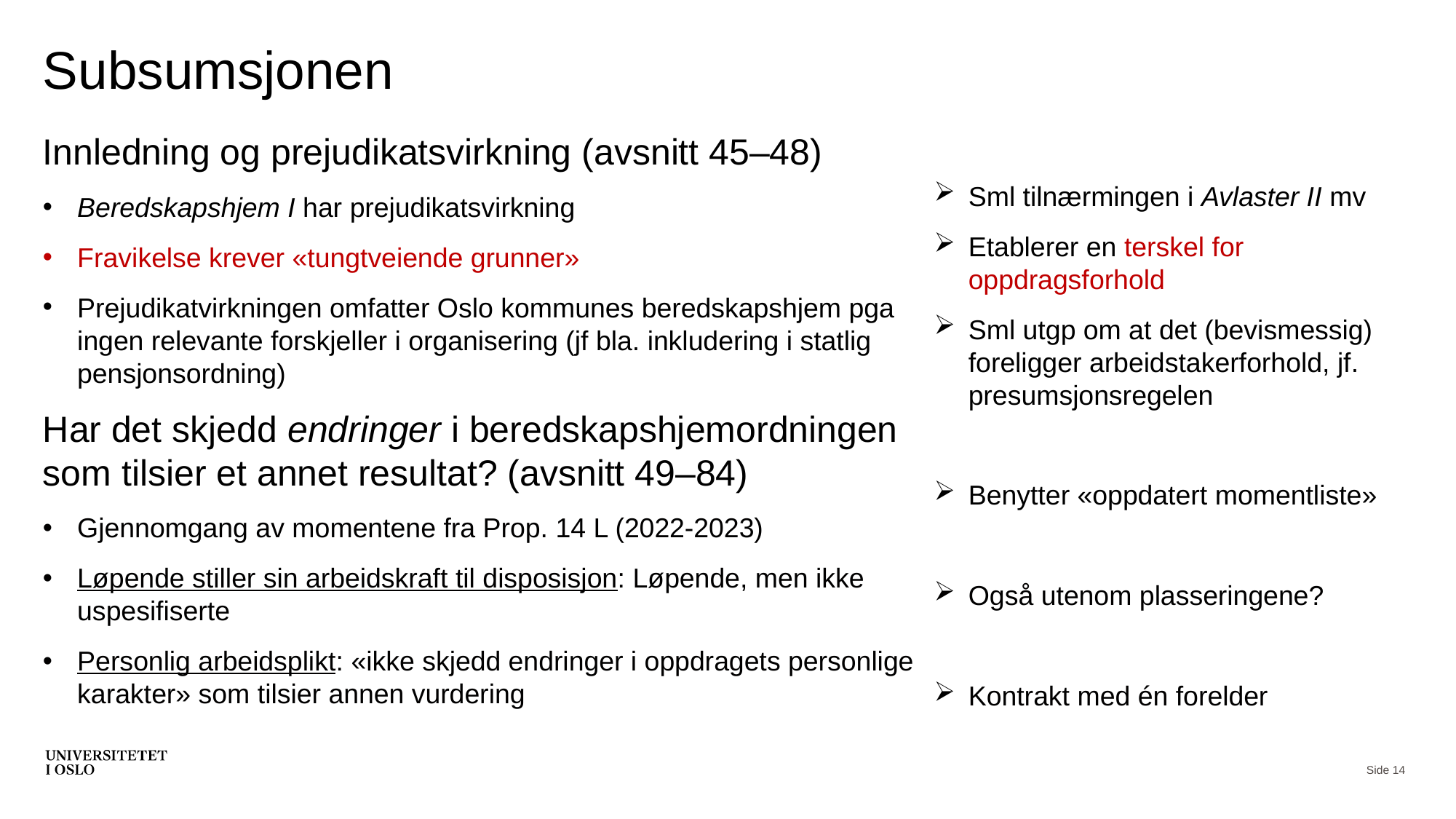

# Subsumsjonen
Innledning og prejudikatsvirkning (avsnitt 45–48)
Beredskapshjem I har prejudikatsvirkning
Fravikelse krever «tungtveiende grunner»
Prejudikatvirkningen omfatter Oslo kommunes beredskapshjem pga ingen relevante forskjeller i organisering (jf bla. inkludering i statlig pensjonsordning)
Har det skjedd endringer i beredskapshjemordningen som tilsier et annet resultat? (avsnitt 49–84)
Gjennomgang av momentene fra Prop. 14 L (2022-2023)
Løpende stiller sin arbeidskraft til disposisjon: Løpende, men ikke uspesifiserte
Personlig arbeidsplikt: «ikke skjedd endringer i oppdragets personlige karakter» som tilsier annen vurdering

Sml tilnærmingen i Avlaster II mv
Etablerer en terskel for oppdragsforhold
Sml utgp om at det (bevismessig) foreligger arbeidstakerforhold, jf. presumsjonsregelen

Benytter «oppdatert momentliste»

Også utenom plasseringene?

Kontrakt med én forelder

Side 14